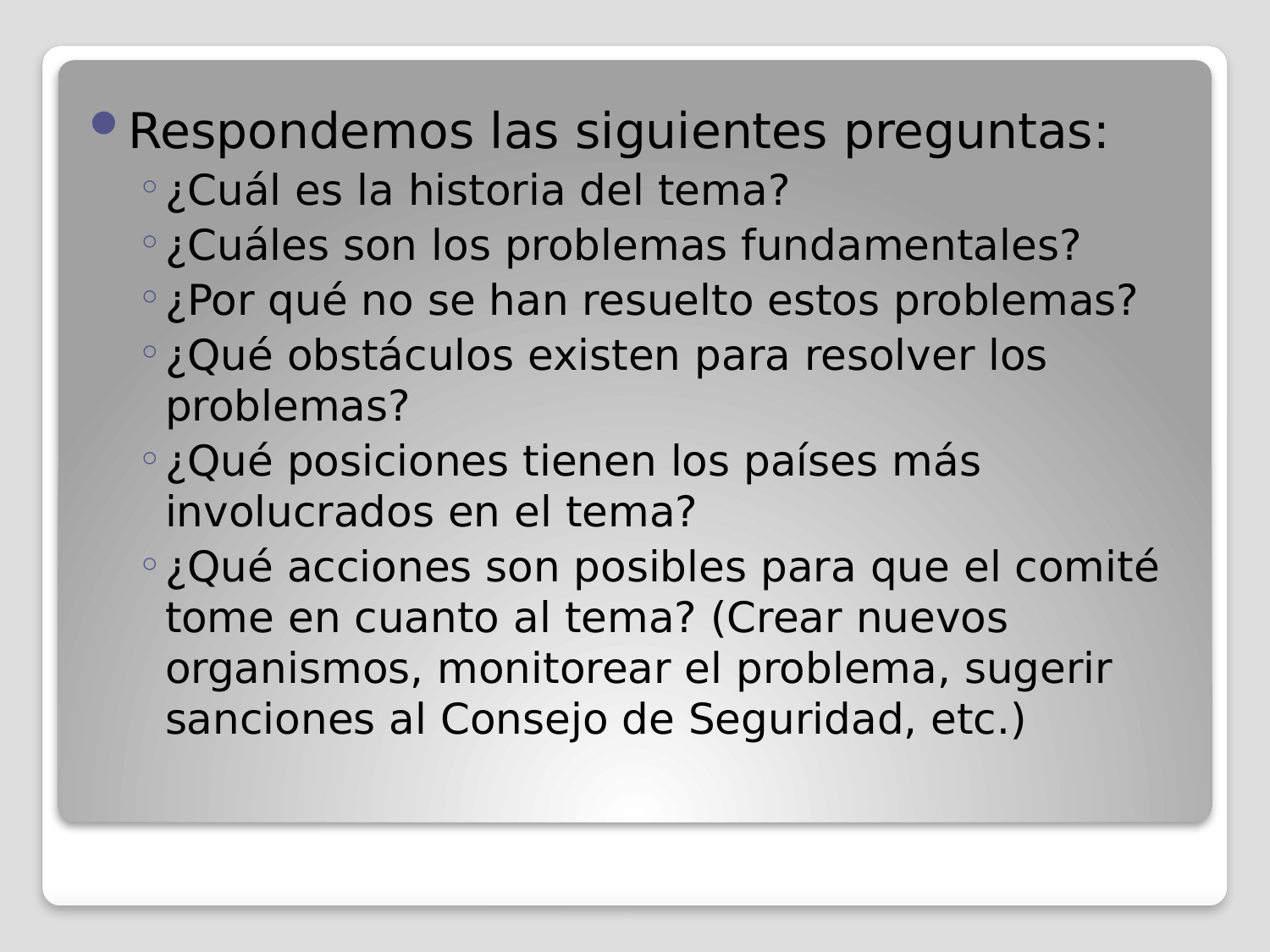

Respondemos las siguientes preguntas:
¿Cuál es la historia del tema?
¿Cuáles son los problemas fundamentales?
¿Por qué no se han resuelto estos problemas?
¿Qué obstáculos existen para resolver los problemas?
¿Qué posiciones tienen los países más involucrados en el tema?
¿Qué acciones son posibles para que el comité tome en cuanto al tema? (Crear nuevos organismos, monitorear el problema, sugerir sanciones al Consejo de Seguridad, etc.)